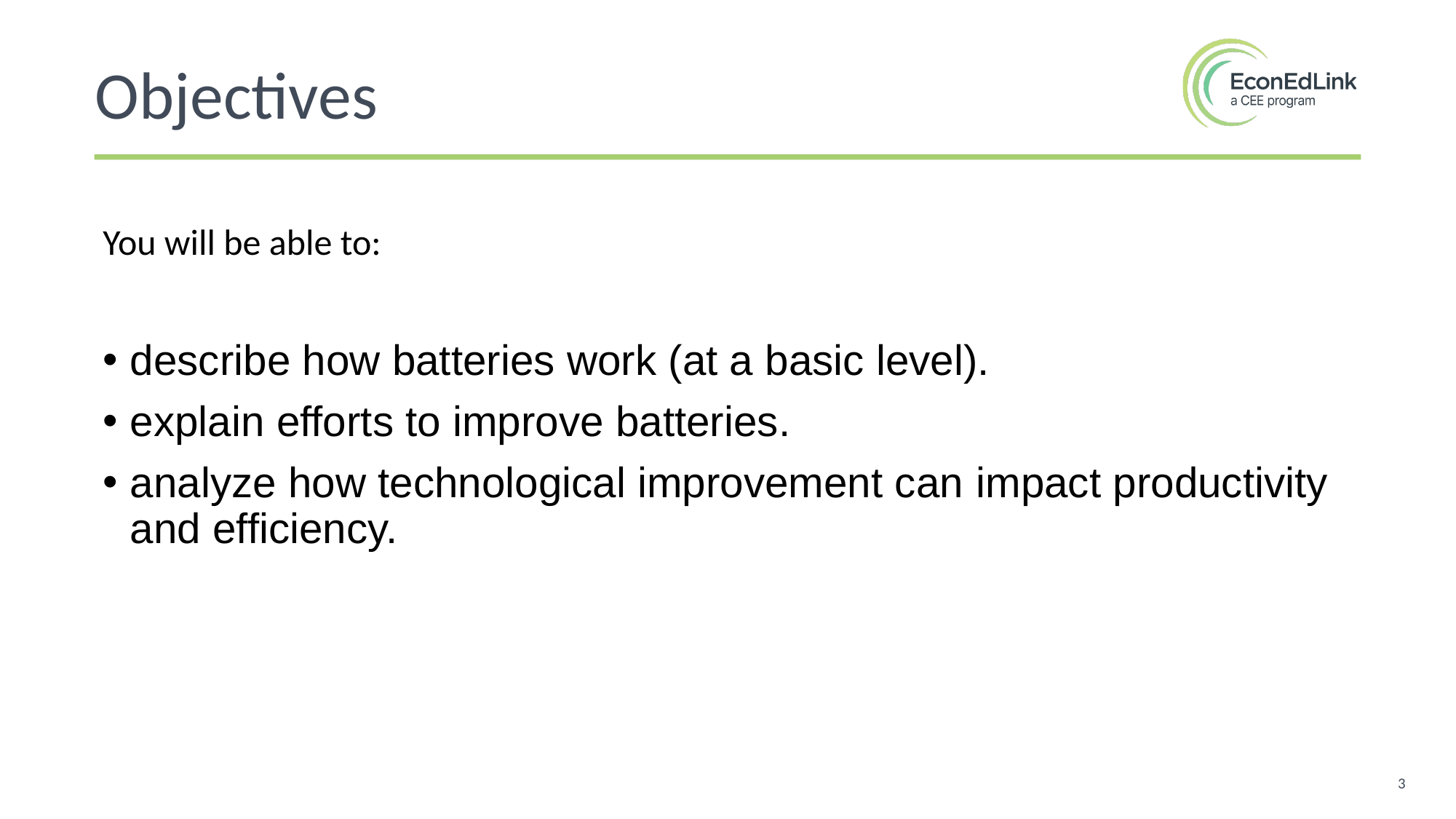

Objectives
You will be able to:

describe how batteries work (at a basic level).
explain efforts to improve batteries.
analyze how technological improvement can impact productivity and efficiency.

3